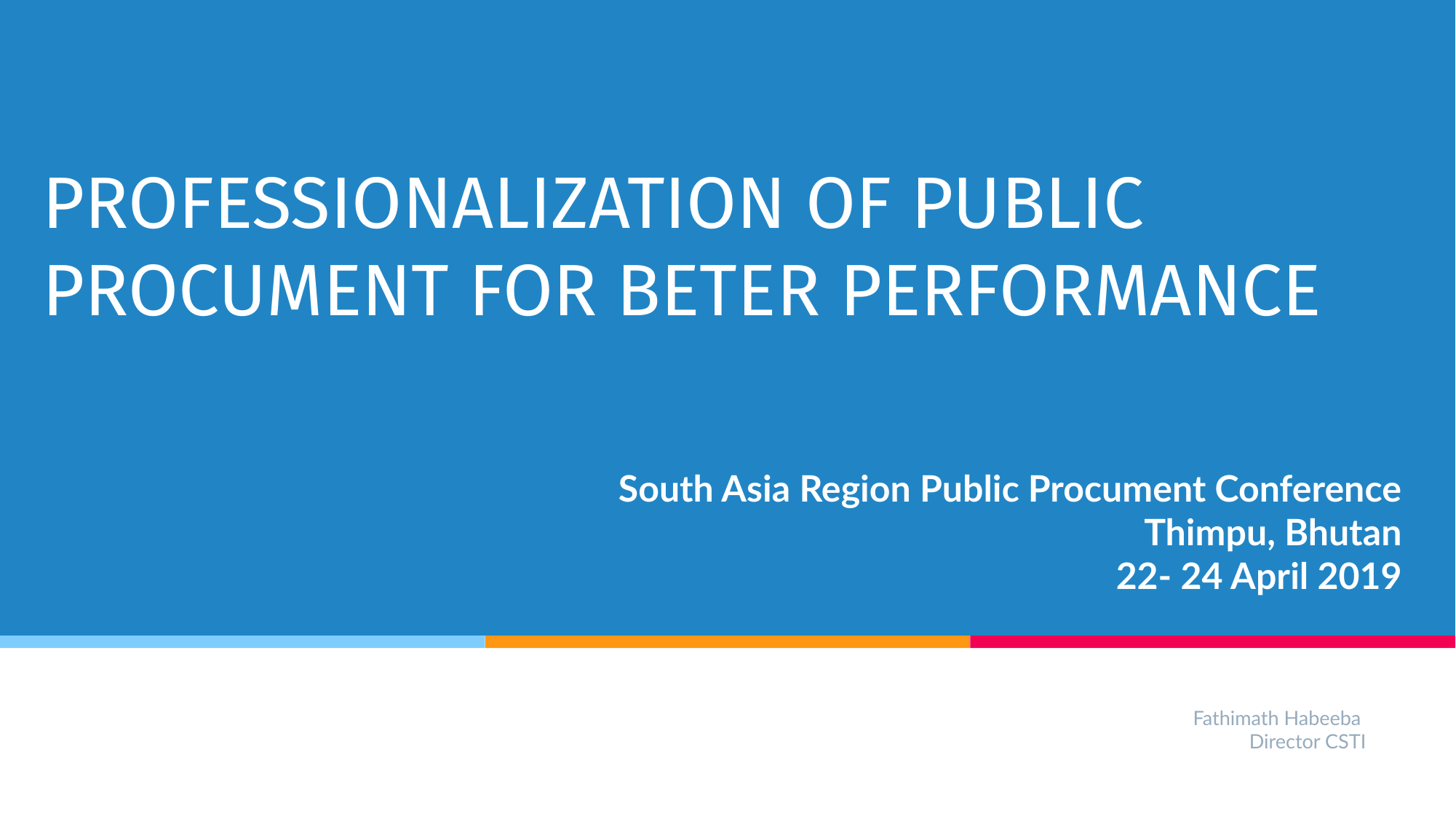

# PROFESSIONALIZATION OF PUBLIC PROCUMENT FOR BETER PERFORMANCE
South Asia Region Public Procument Conference
Thimpu, Bhutan
22- 24 April 2019
Fathimath Habeeba
Director CSTI